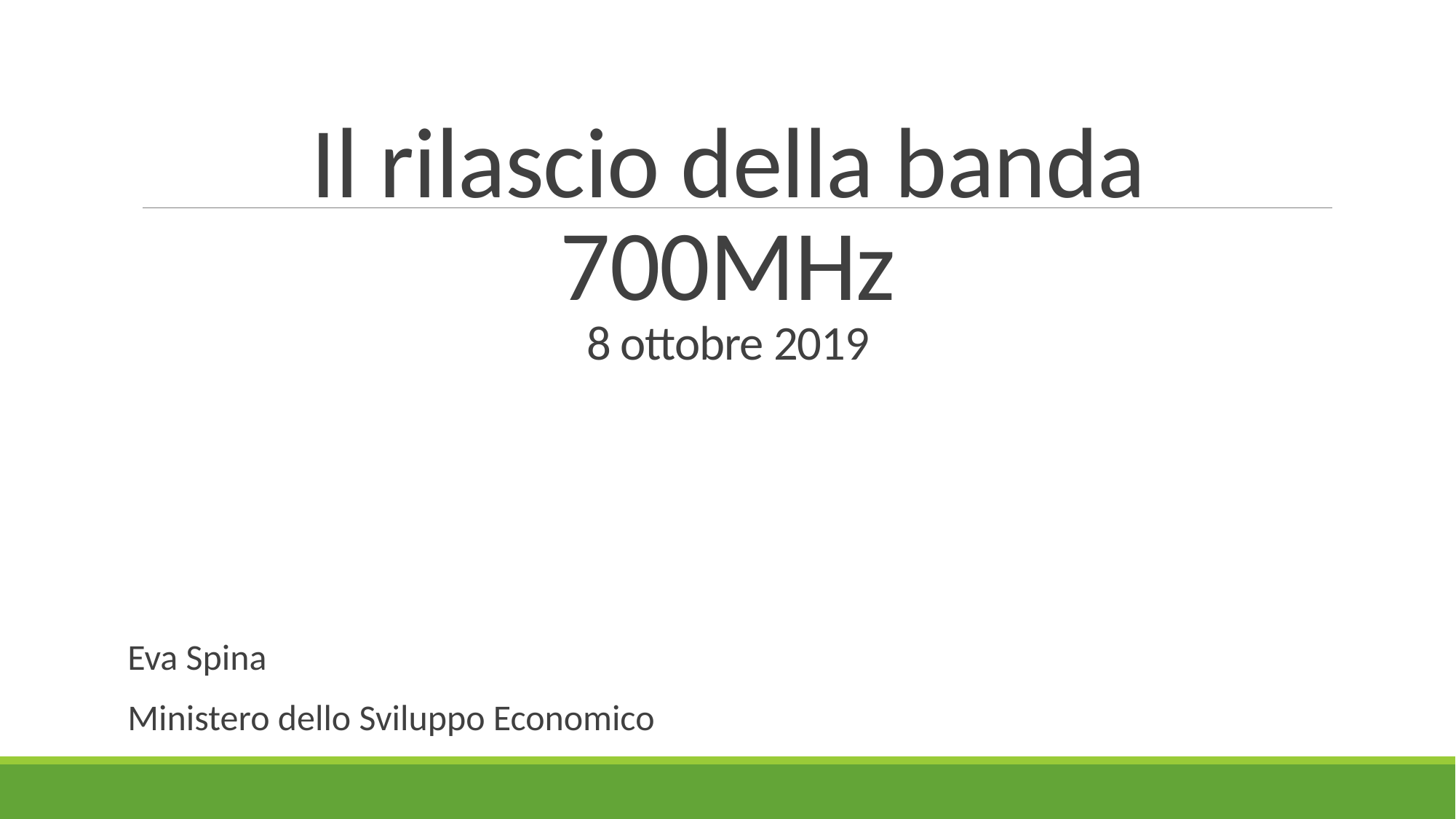

# Il rilascio della banda 700MHz 8 ottobre 2019
Eva Spina
Ministero dello Sviluppo Economico